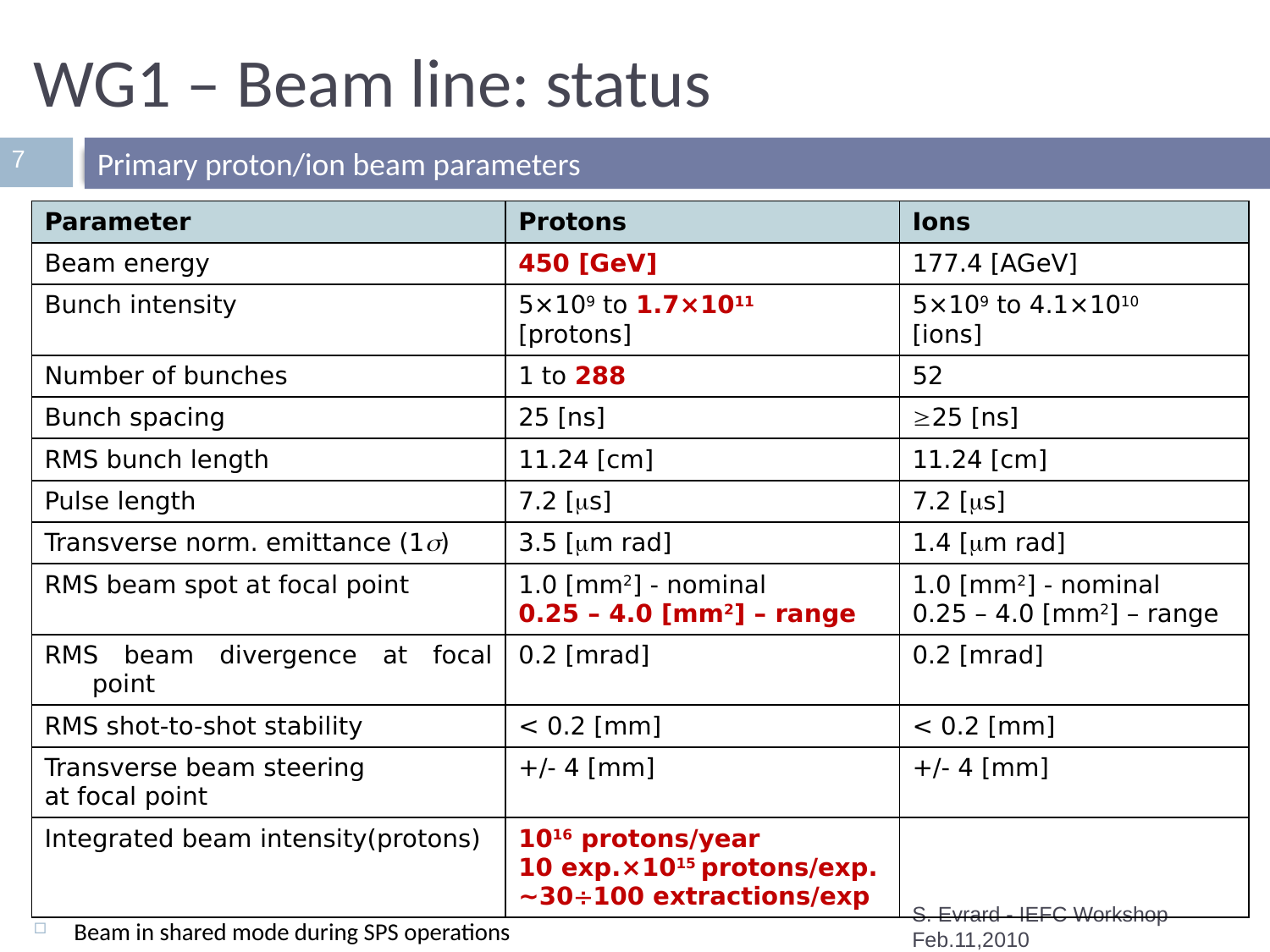

# WG1 – Beam line: status
7
Primary proton/ion beam parameters
| Parameter | Protons | Ions |
| --- | --- | --- |
| Beam energy | 450 [GeV] | 177.4 [AGeV] |
| Bunch intensity | 5×109 to 1.7×1011 [protons] | 5×109 to 4.1×1010 [ions] |
| Number of bunches | 1 to 288 | 52 |
| Bunch spacing | 25 [ns] | ≥25 [ns] |
| RMS bunch length | 11.24 [cm] | 11.24 [cm] |
| Pulse length | 7.2 [μs] | 7.2 [μs] |
| Transverse norm. emittance (1σ) | 3.5 [μm rad] | 1.4 [μm rad] |
| RMS beam spot at focal point | 1.0 [mm2] - nominal 0.25 – 4.0 [mm2] – range | 1.0 [mm2] - nominal 0.25 – 4.0 [mm2] – range |
| RMS beam divergence at focal point | 0.2 [mrad] | 0.2 [mrad] |
| RMS shot-to-shot stability | < 0.2 [mm] | < 0.2 [mm] |
| Transverse beam steering at focal point | +/- 4 [mm] | +/- 4 [mm] |
| Integrated beam intensity(protons) | 1016 protons/year 10 exp.×1015 protons/exp. ~30÷100 extractions/exp |  |
S. Evrard - IEFC Workshop Feb.11,2010
Beam in shared mode during SPS operations